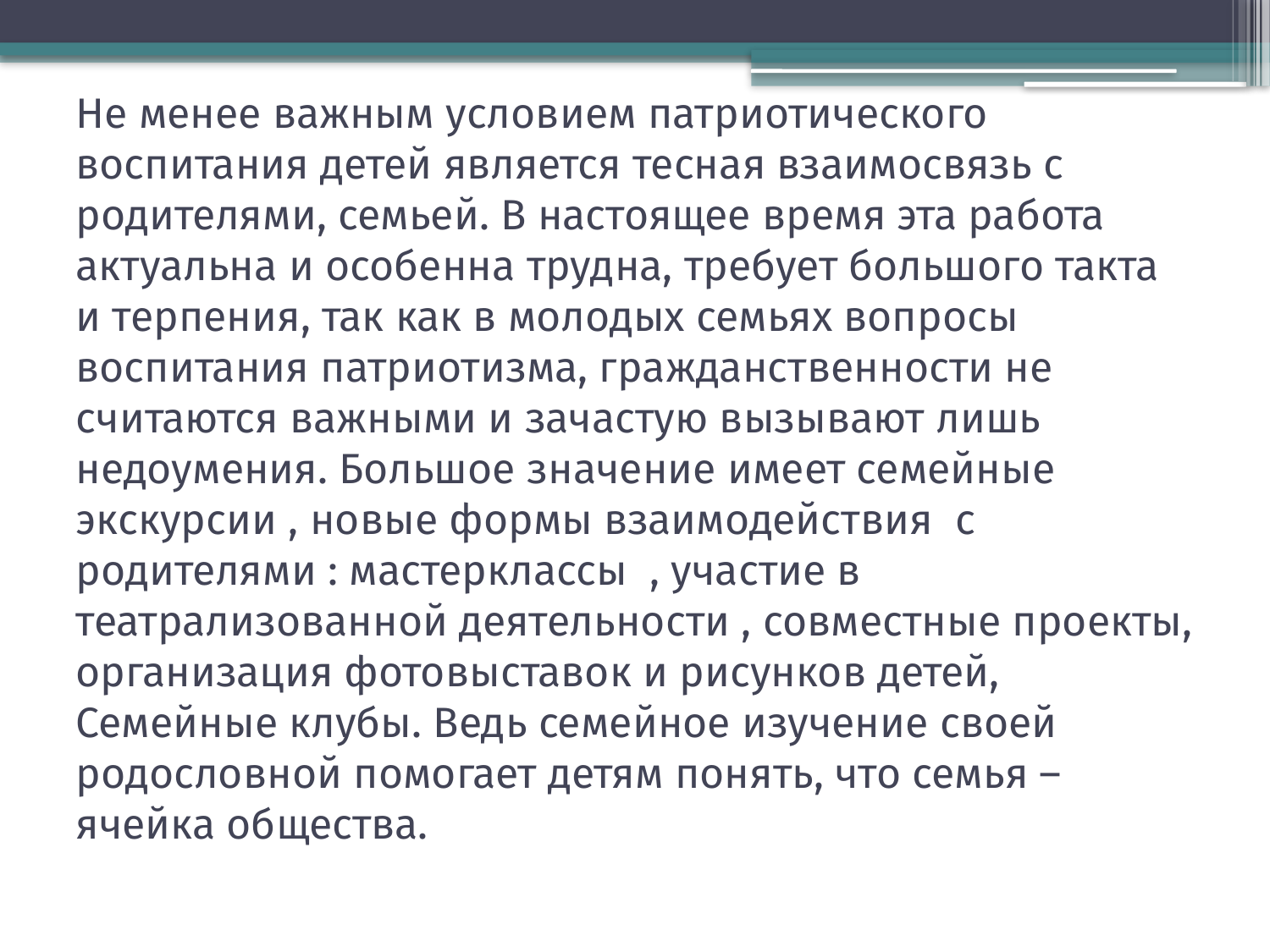

# Не менее важным условием патриотического воспитания детей является тесная взаимосвязь с родителями, семьей. В настоящее время эта работа актуальна и особенна трудна, требует большого такта и терпения, так как в молодых семьях вопросы воспитания патриотизма, гражданственности не считаются важными и зачастую вызывают лишь недоумения. Большое значение имеет семейные экскурсии , новые формы взаимодействия  с родителями : мастерклассы  , участие в театрализованной деятельности , совместные проекты, организация фотовыставок и рисунков детей, Семейные клубы. Ведь семейное изучение своей родословной помогает детям понять, что семья – ячейка общества.